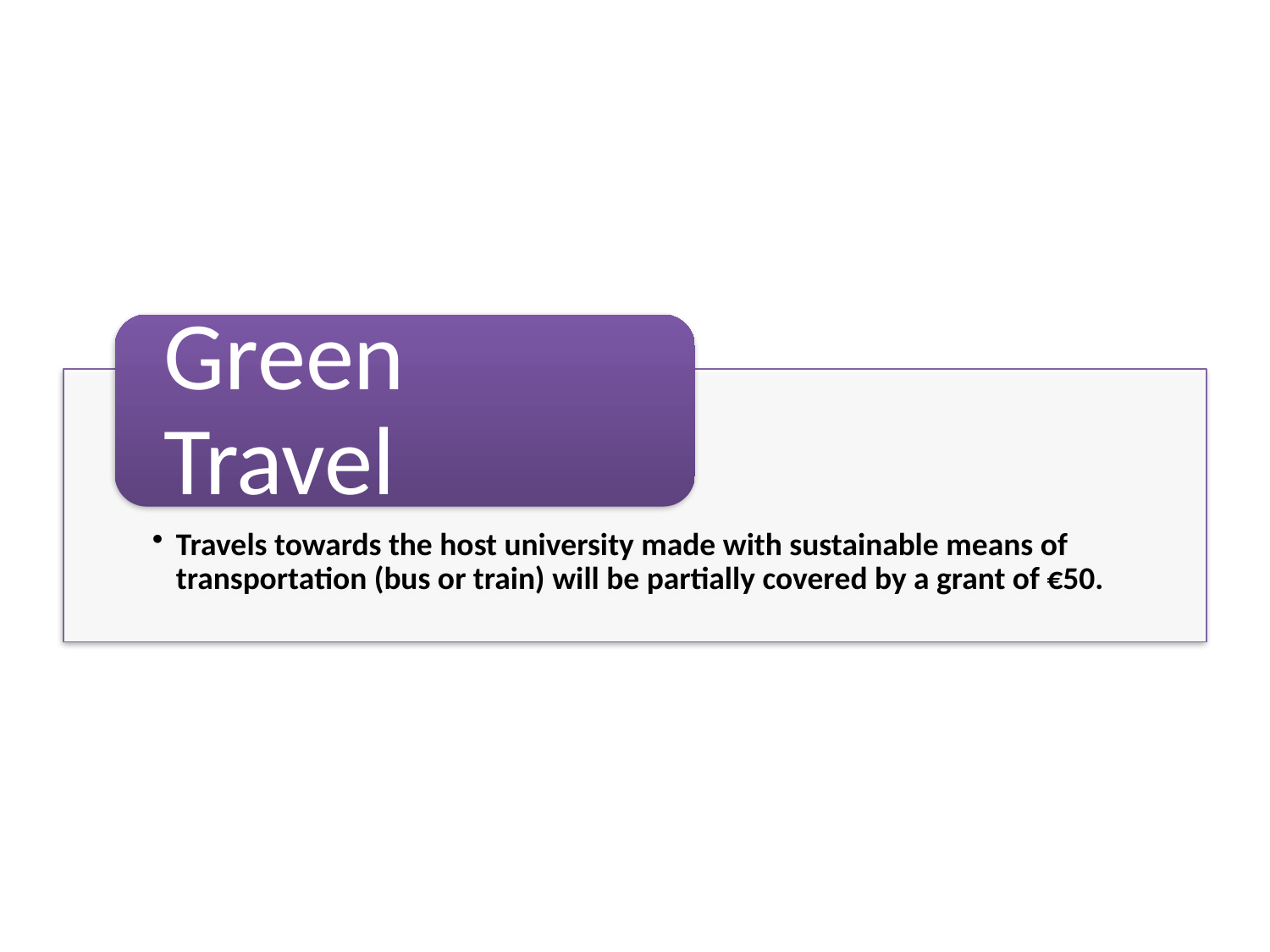

Travels towards the host university made with sustainable means of transportation (bus or train) will be partially covered by a grant of €50.
Green Travel